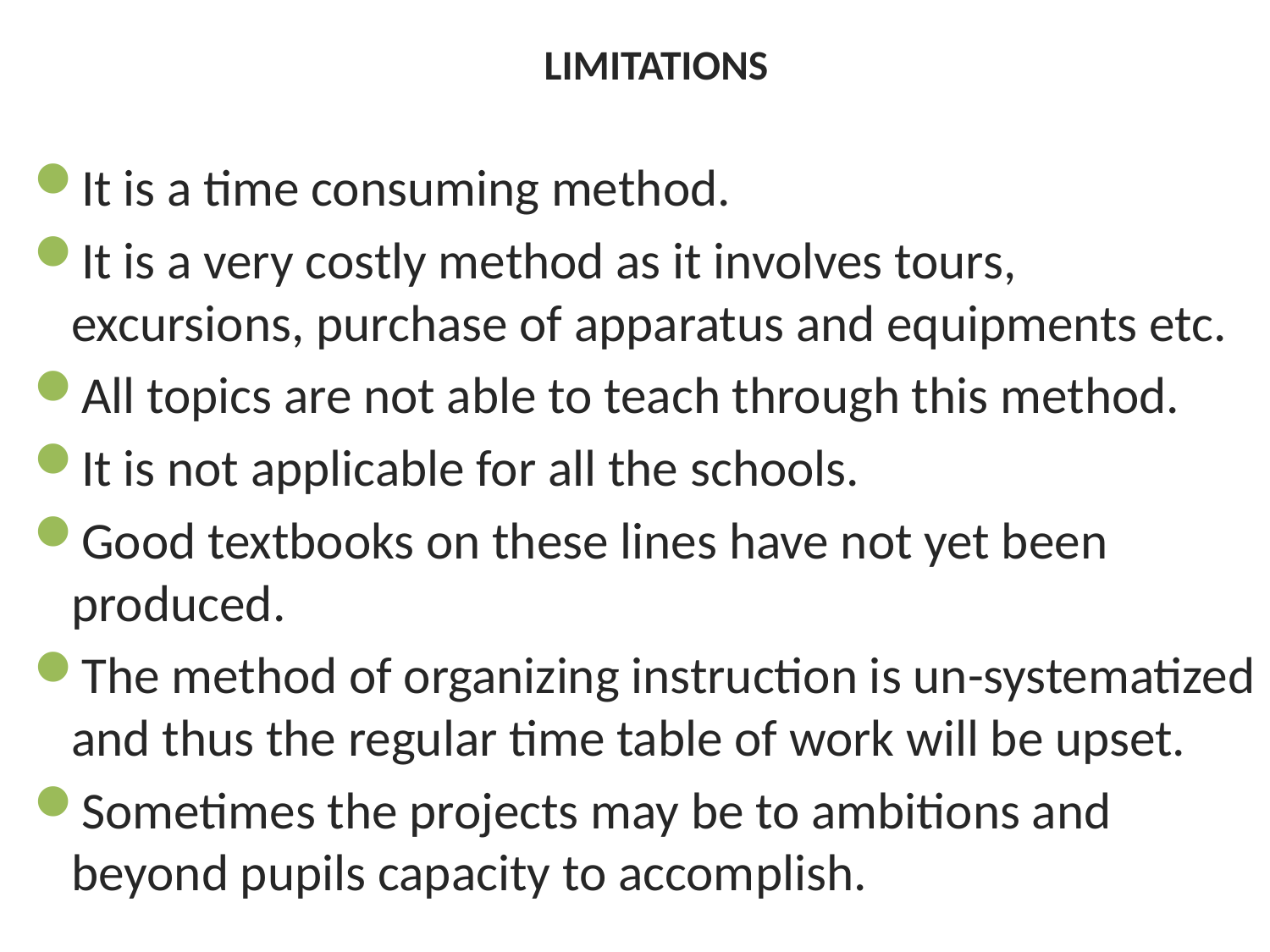

# LIMITATIONS
It is a time consuming method.
It is a very costly method as it involves tours, excursions, purchase of apparatus and equipments etc.
All topics are not able to teach through this method.
It is not applicable for all the schools.
Good textbooks on these lines have not yet been produced.
The method of organizing instruction is un-systematized and thus the regular time table of work will be upset.
Sometimes the projects may be to ambitions and beyond pupils capacity to accomplish.